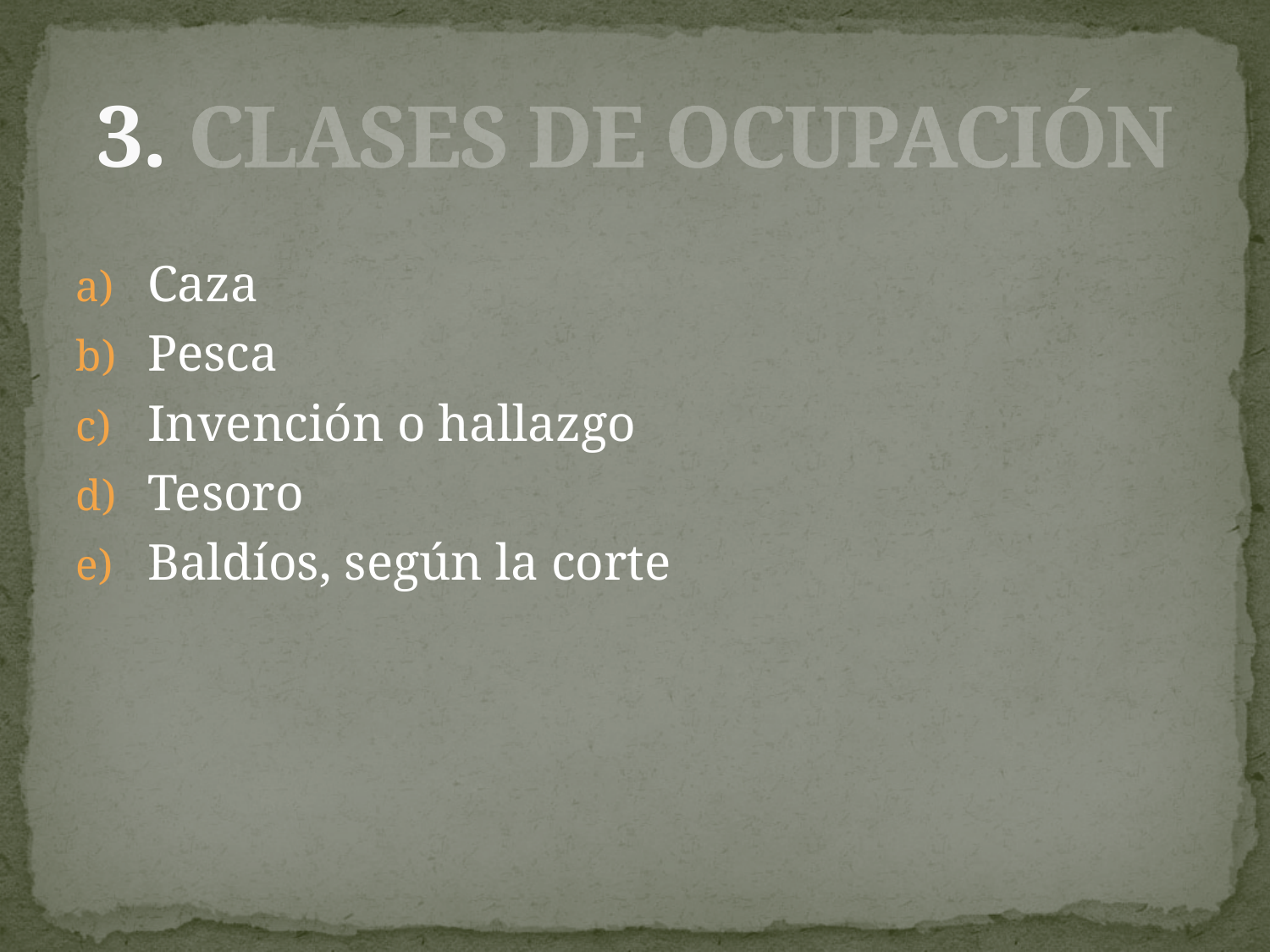

# 3. CLASES DE OCUPACIÓN
Caza
Pesca
Invención o hallazgo
Tesoro
Baldíos, según la corte